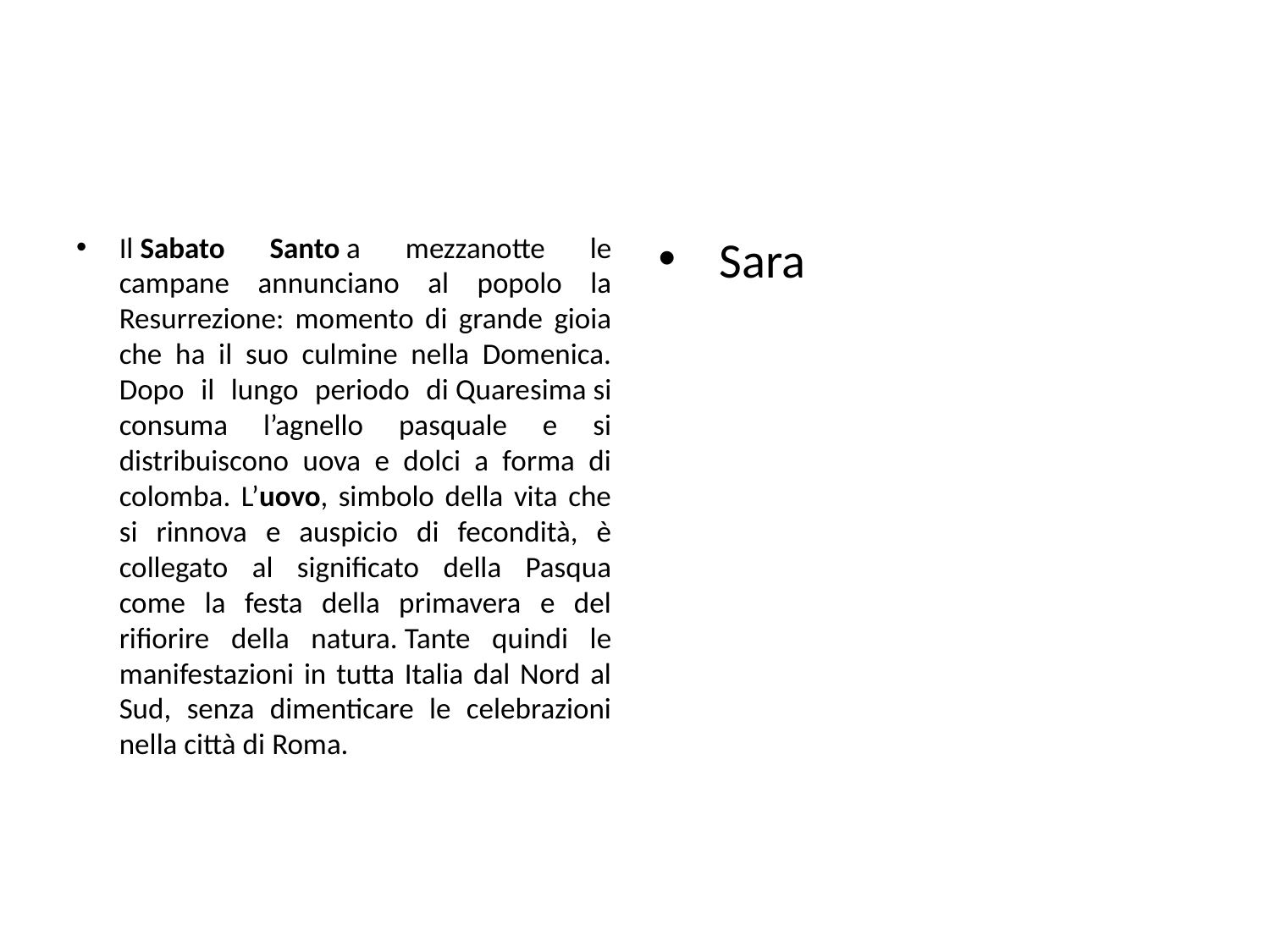

#
Il Sabato Santo a mezzanotte le campane annunciano al popolo la Resurrezione: momento di grande gioia che ha il suo culmine nella Domenica. Dopo il lungo periodo di Quaresima si consuma l’agnello pasquale e si distribuiscono uova e dolci a forma di colomba. L’uovo, simbolo della vita che si rinnova e auspicio di fecondità, è collegato al significato della Pasqua come la festa della primavera e del rifiorire della natura. Tante quindi le manifestazioni in tutta Italia dal Nord al Sud, senza dimenticare le celebrazioni nella città di Roma.

Sara